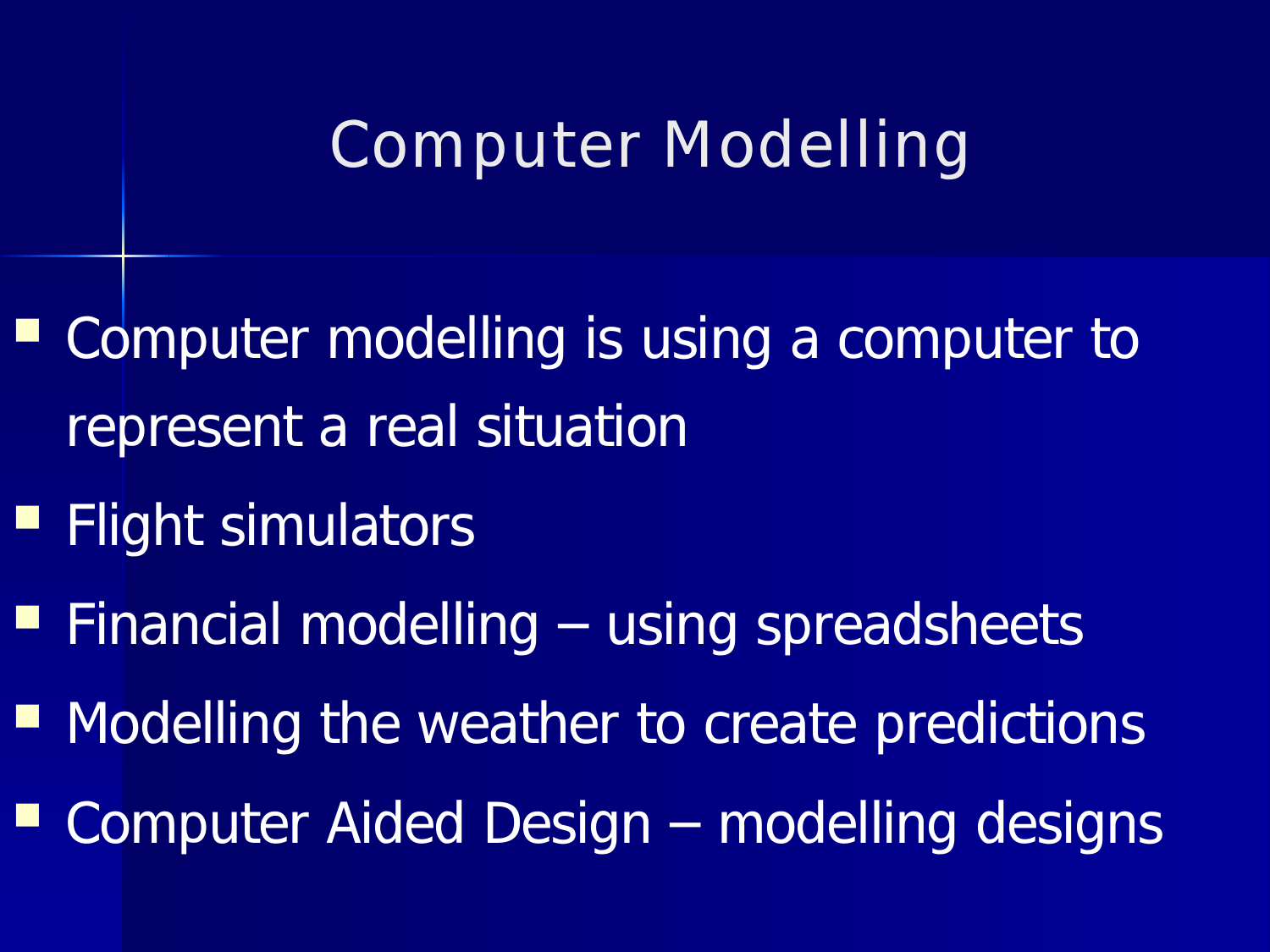

# Computer Modelling
Computer modelling is using a computer to represent a real situation
Flight simulators
Financial modelling – using spreadsheets
Modelling the weather to create predictions
Computer Aided Design – modelling designs